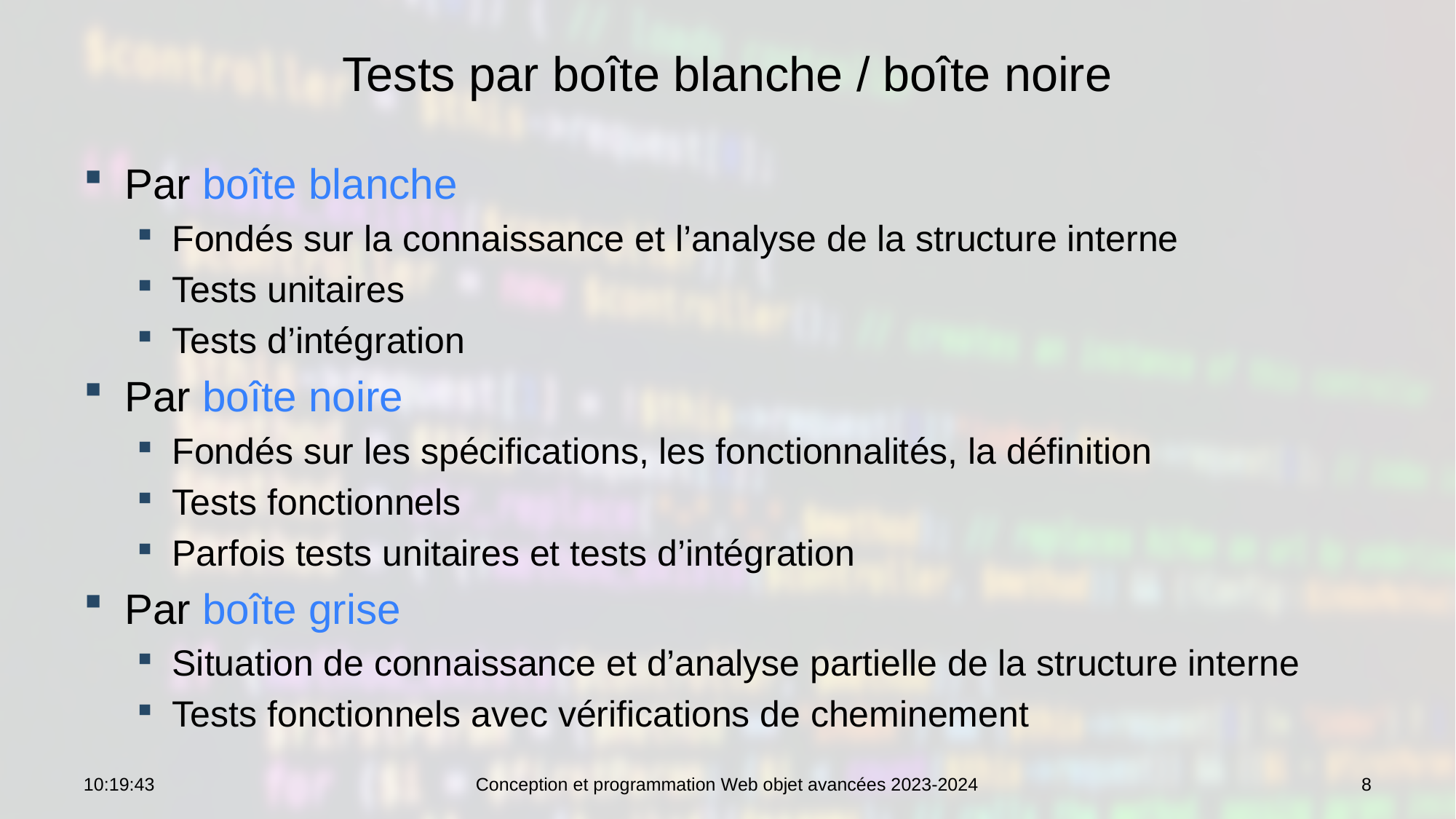

# Tests par boîte blanche / boîte noire
Par boîte blanche
Fondés sur la connaissance et l’analyse de la structure interne
Tests unitaires
Tests d’intégration
Par boîte noire
Fondés sur les spécifications, les fonctionnalités, la définition
Tests fonctionnels
Parfois tests unitaires et tests d’intégration
Par boîte grise
Situation de connaissance et d’analyse partielle de la structure interne
Tests fonctionnels avec vérifications de cheminement
10:19:43
Conception et programmation Web objet avancées 2023-2024
8